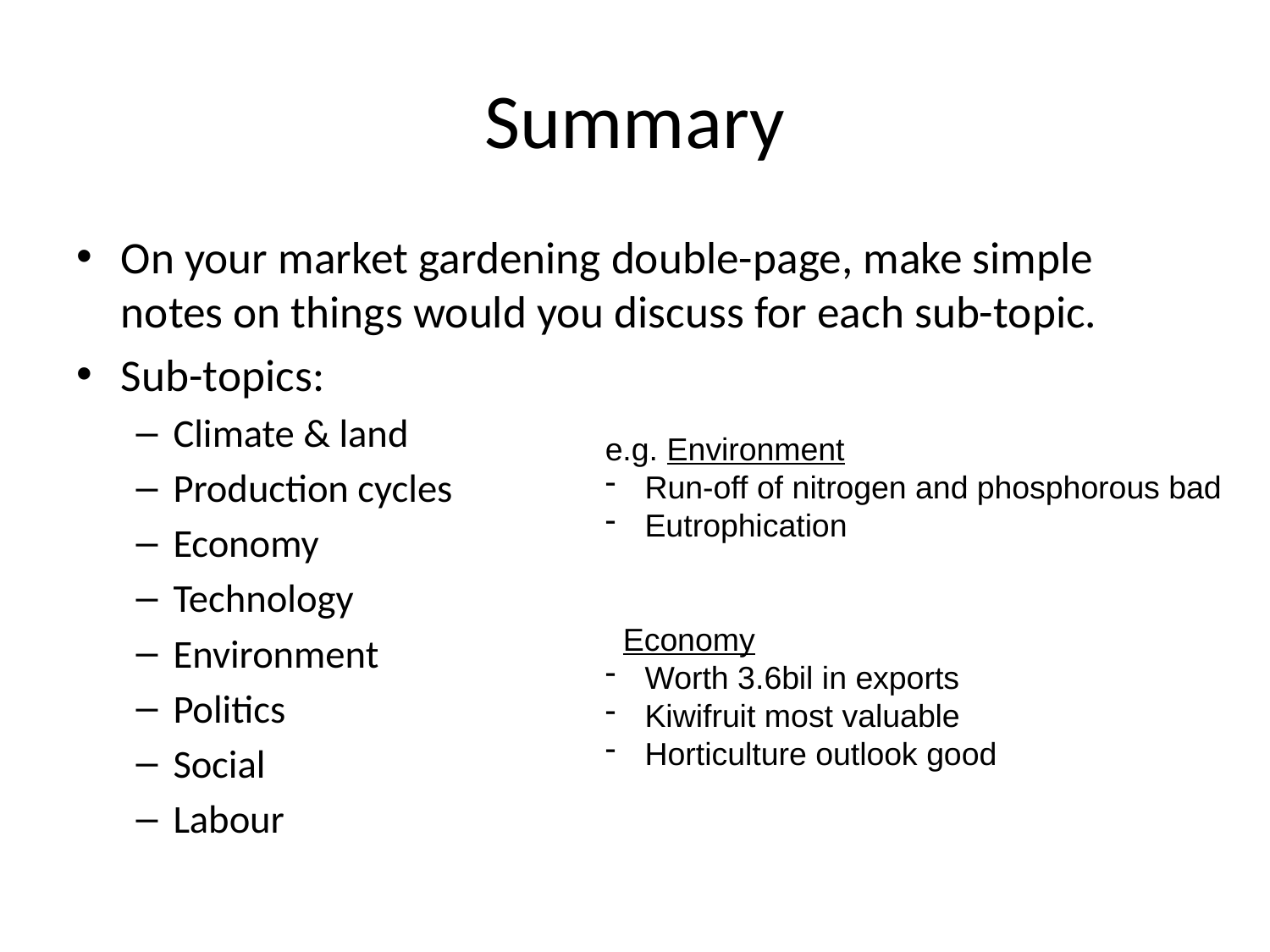

# Summary
On your market gardening double-page, make simple notes on things would you discuss for each sub-topic.
Sub-topics:
Climate & land
Production cycles
Economy
Technology
Environment
Politics
Social
Labour
e.g. Environment
Run-off of nitrogen and phosphorous bad
Eutrophication

  Economy
Worth 3.6bil in exports
Kiwifruit most valuable
Horticulture outlook good